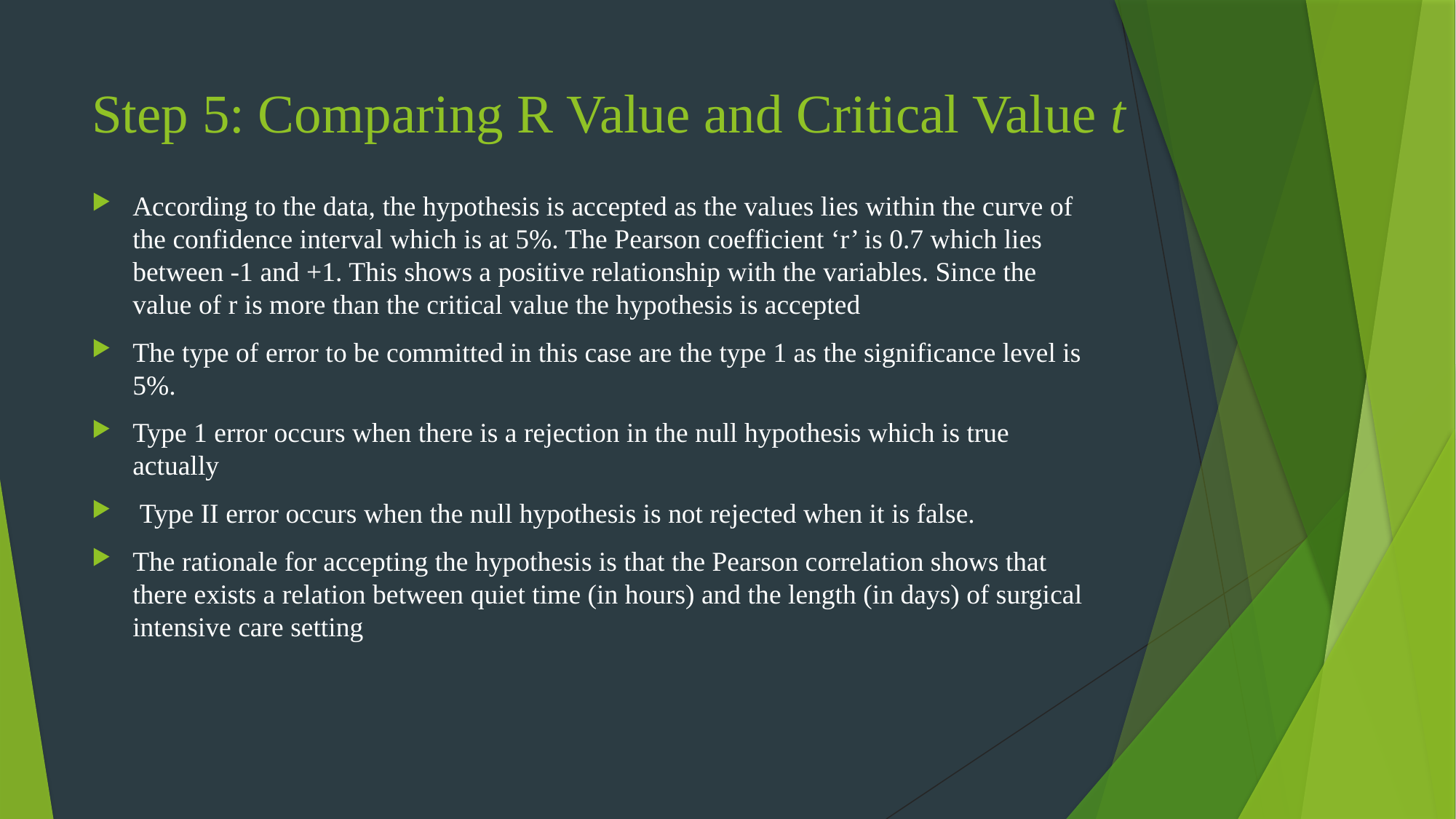

# Step 5: Comparing R Value and Critical Value t
According to the data, the hypothesis is accepted as the values lies within the curve of the confidence interval which is at 5%. The Pearson coefficient ‘r’ is 0.7 which lies between -1 and +1. This shows a positive relationship with the variables. Since the value of r is more than the critical value the hypothesis is accepted
The type of error to be committed in this case are the type 1 as the significance level is 5%.
Type 1 error occurs when there is a rejection in the null hypothesis which is true actually
 Type II error occurs when the null hypothesis is not rejected when it is false.
The rationale for accepting the hypothesis is that the Pearson correlation shows that there exists a relation between quiet time (in hours) and the length (in days) of surgical intensive care setting